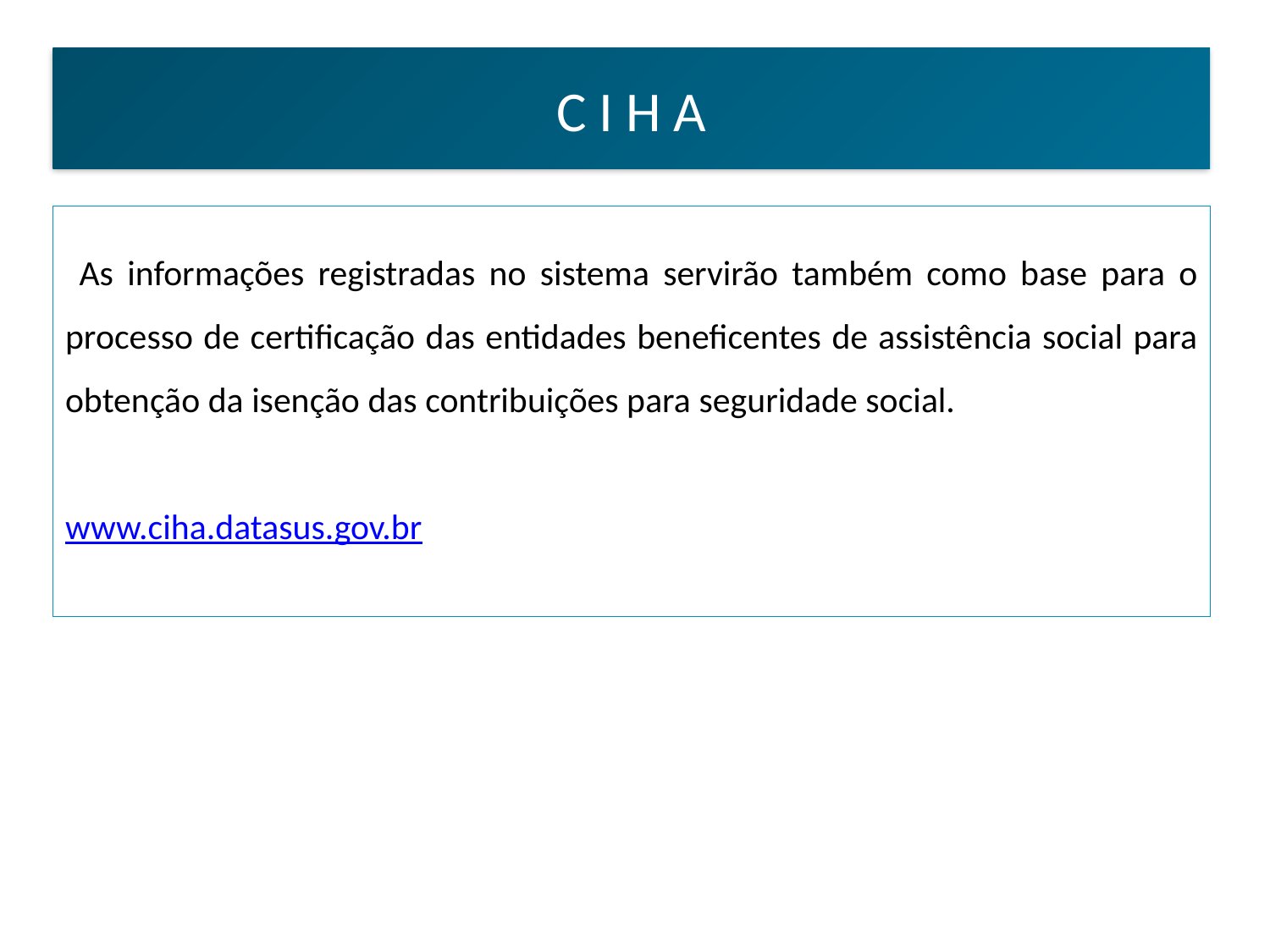

C I H A

 As informações registradas no sistema servirão também como base para o processo de certificação das entidades beneficentes de assistência social para obtenção da isenção das contribuições para seguridade social.

www.ciha.datasus.gov.br